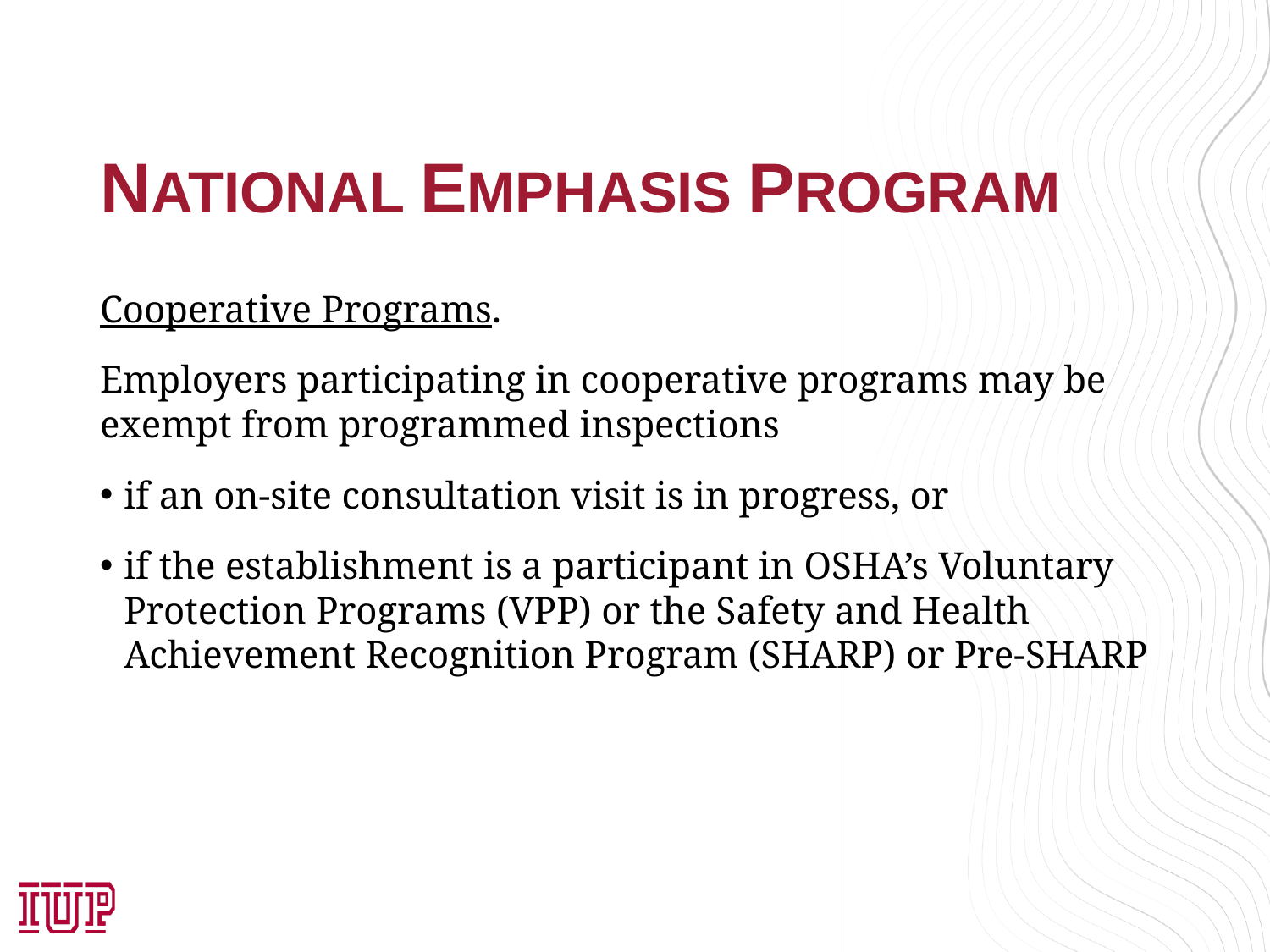

# NATIONAL EMPHASIS PROGRAM
Cooperative Programs.
Employers participating in cooperative programs may be exempt from programmed inspections
if an on-site consultation visit is in progress, or
if the establishment is a participant in OSHA’s Voluntary Protection Programs (VPP) or the Safety and Health Achievement Recognition Program (SHARP) or Pre-SHARP